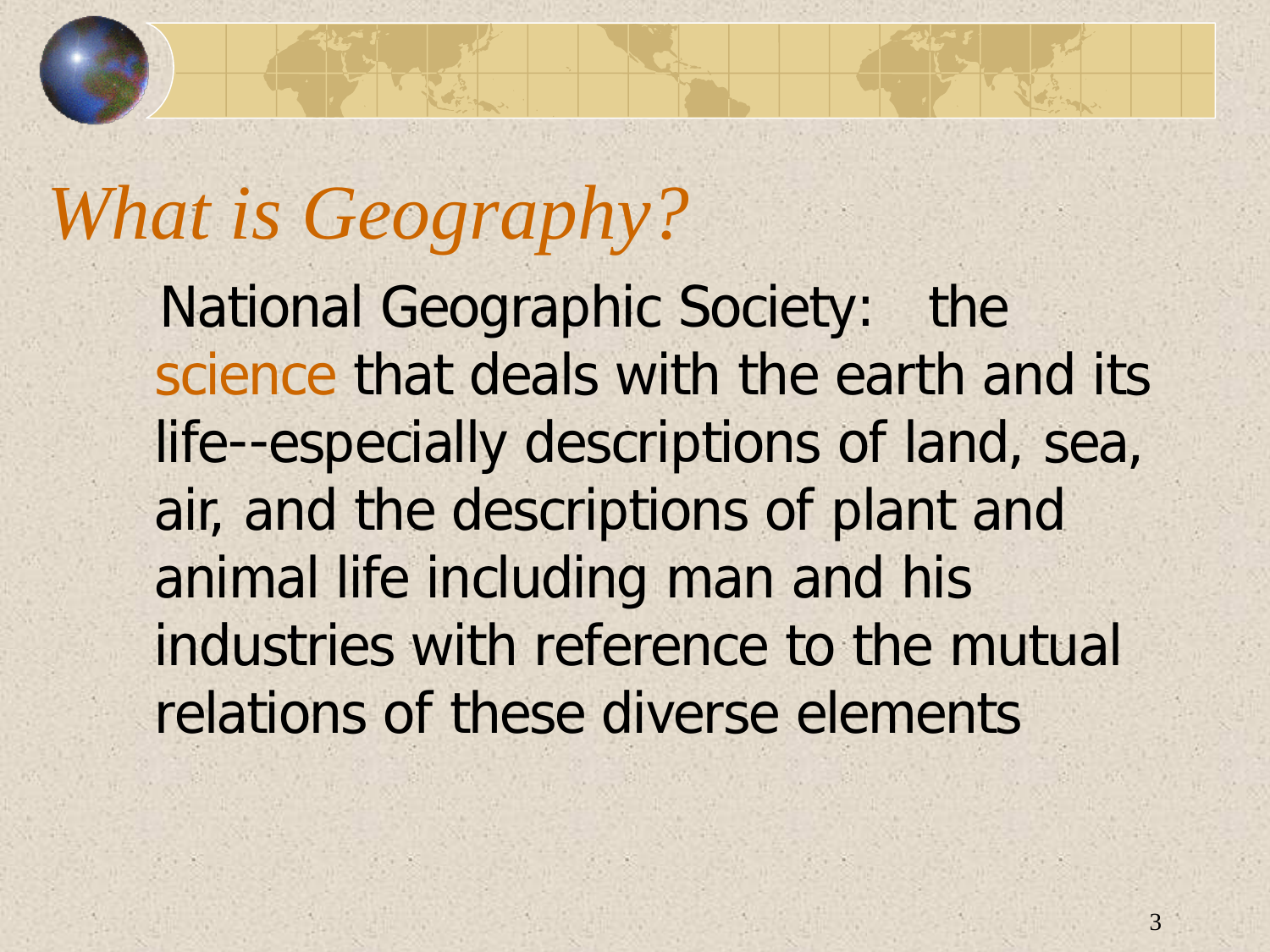

# What is Geography?
   National Geographic Society:   the science that deals with the earth and its life--especially descriptions of land, sea, air, and the descriptions of plant and animal life including man and his industries with reference to the mutual relations of these diverse elements

3